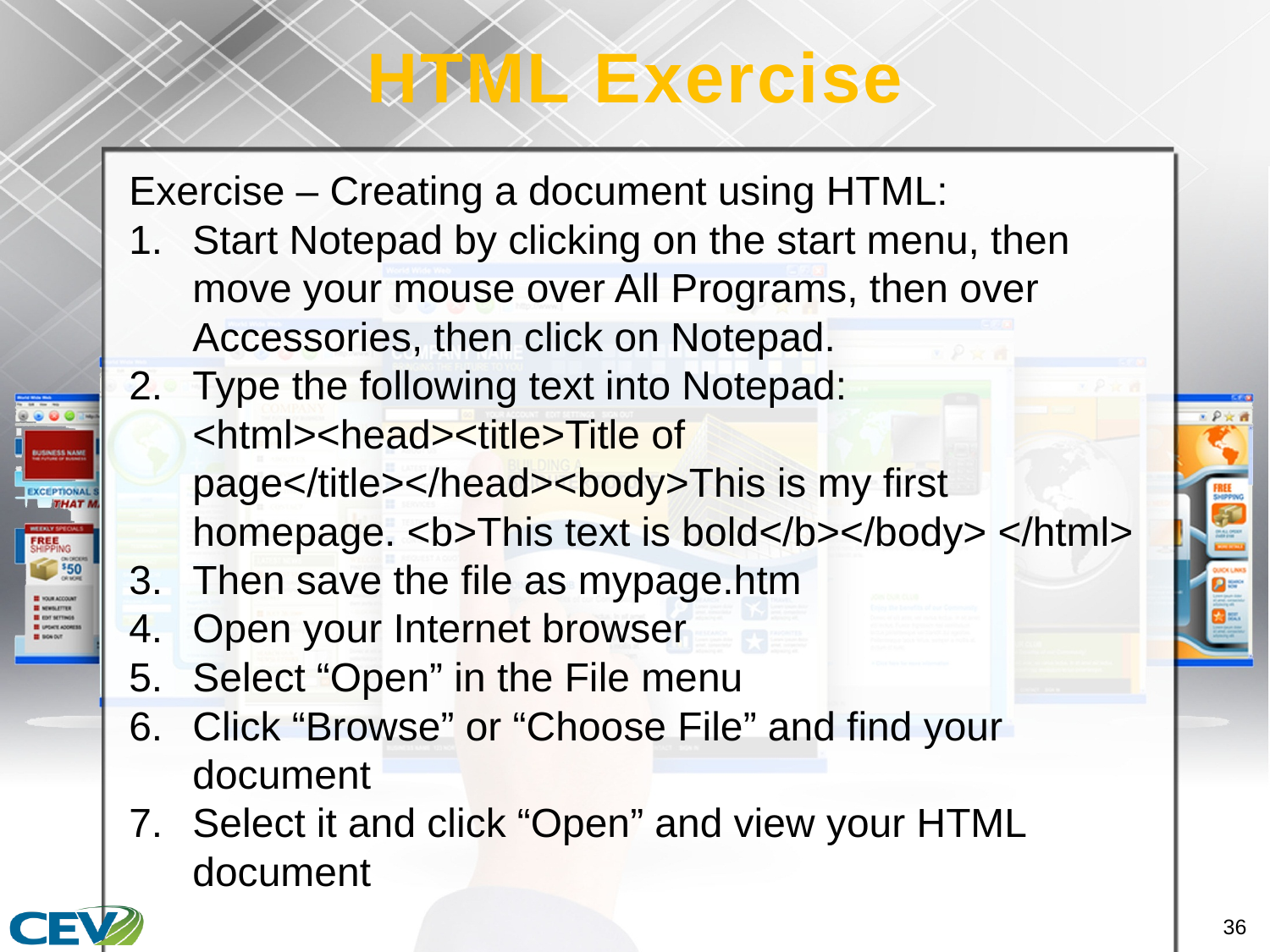

# HTML Exercise
Exercise – Creating a document using HTML:
Start Notepad by clicking on the start menu, then move your mouse over All Programs, then over Accessories, then click on Notepad.
Type the following text into Notepad: <html><head><title>Title of page</title></head><body>This is my first homepage. <b>This text is bold</b></body> </html>
Then save the file as mypage.htm
Open your Internet browser
Select “Open” in the File menu
Click “Browse” or “Choose File” and find your document
Select it and click “Open” and view your HTML document

36